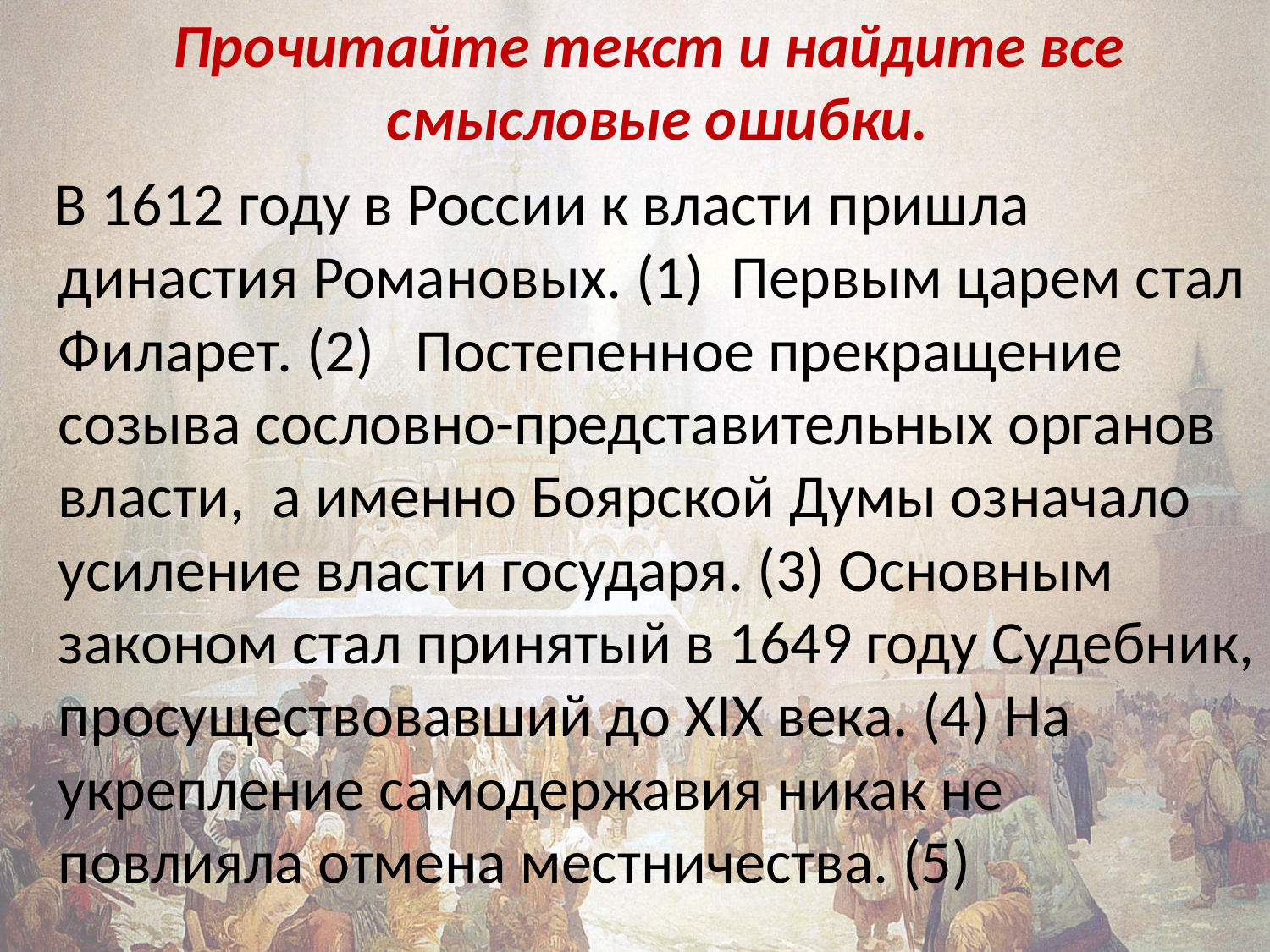

Прочитайте текст и найдите все смысловые ошибки.
   В 1612 году в России к власти пришла династия Романовых. (1)  Первым царем стал Филарет. (2)   Постепенное прекращение созыва сословно-представительных органов власти,  а именно Боярской Думы означало усиление власти государя. (3) Основным законом стал принятый в 1649 году Судебник, просуществовавший до XIX века. (4) На укрепление самодержавия никак не повлияла отмена местничества. (5)